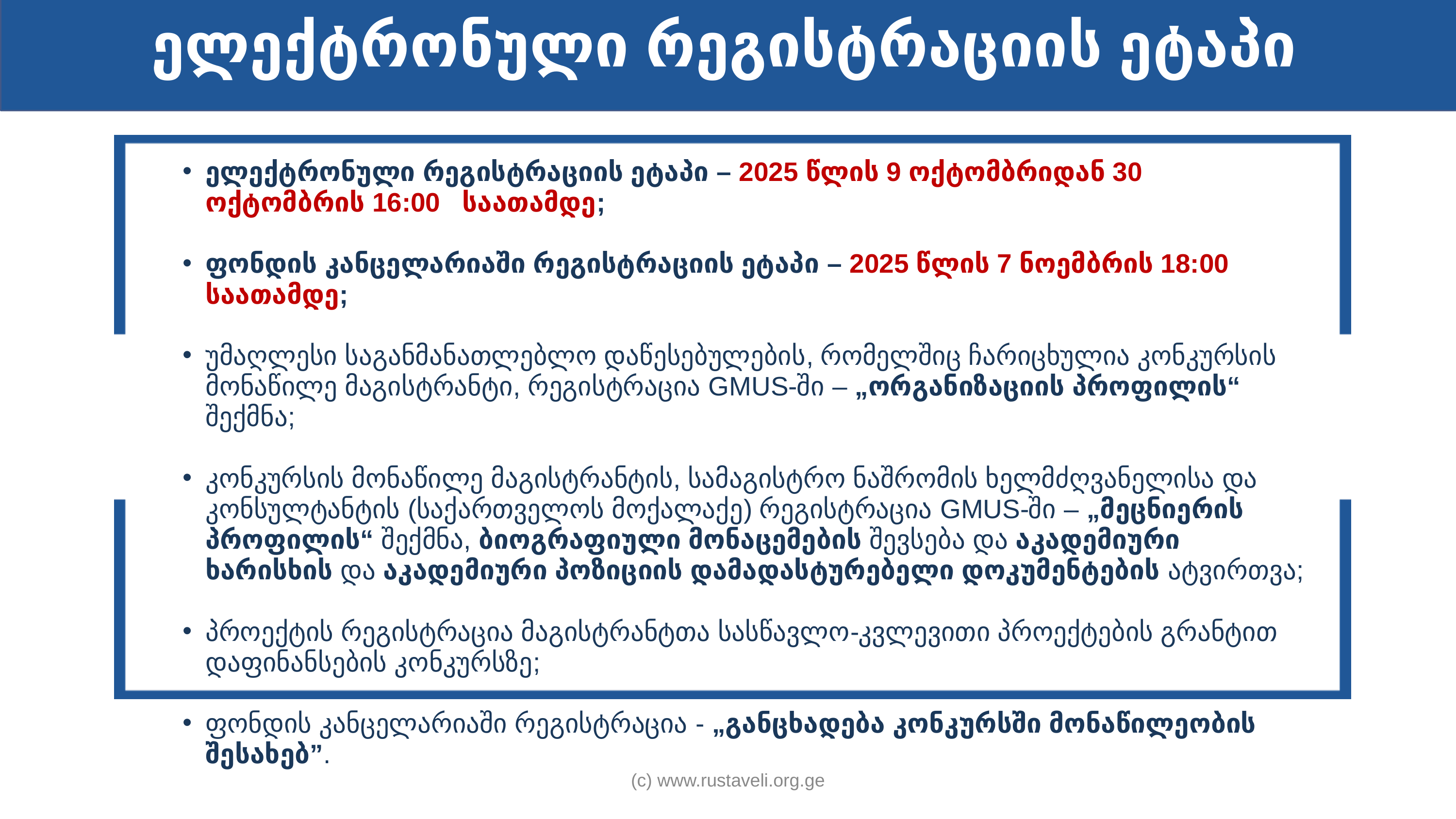

ელექტრონული რეგისტრაციის ეტაპი

ელექტრონული რეგისტრაციის ეტაპი – 2025 წლის 9 ოქტომბრიდან 30 ოქტომბრის 16:00   საათამდე;

ფონდის კანცელარიაში რეგისტრაციის ეტაპი – 2025 წლის 7 ნოემბრის 18:00 საათამდე;

უმაღლესი საგანმანათლებლო დაწესებულების, რომელშიც ჩარიცხულია კონკურსის მონაწილე მაგისტრანტი, რეგისტრაცია GMUS-ში – „ორგანიზაციის პროფილის“ შექმნა;

კონკურსის მონაწილე მაგისტრანტის, სამაგისტრო ნაშრომის ხელმძღვანელისა და კონსულტანტის (საქართველოს მოქალაქე) რეგისტრაცია GMUS-ში – „მეცნიერის პროფილის“ შექმნა, ბიოგრაფიული მონაცემების შევსება და აკადემიური ხარისხის და აკადემიური პოზიციის დამადასტურებელი დოკუმენტების ატვირთვა;

პროექტის რეგისტრაცია მაგისტრანტთა სასწავლო-კვლევითი პროექტების გრანტით დაფინანსების კონკურსზე;

ფონდის კანცელარიაში რეგისტრაცია - „განცხადება კონკურსში მონაწილეობის შესახებ”.

(c) www.rustaveli.org.ge